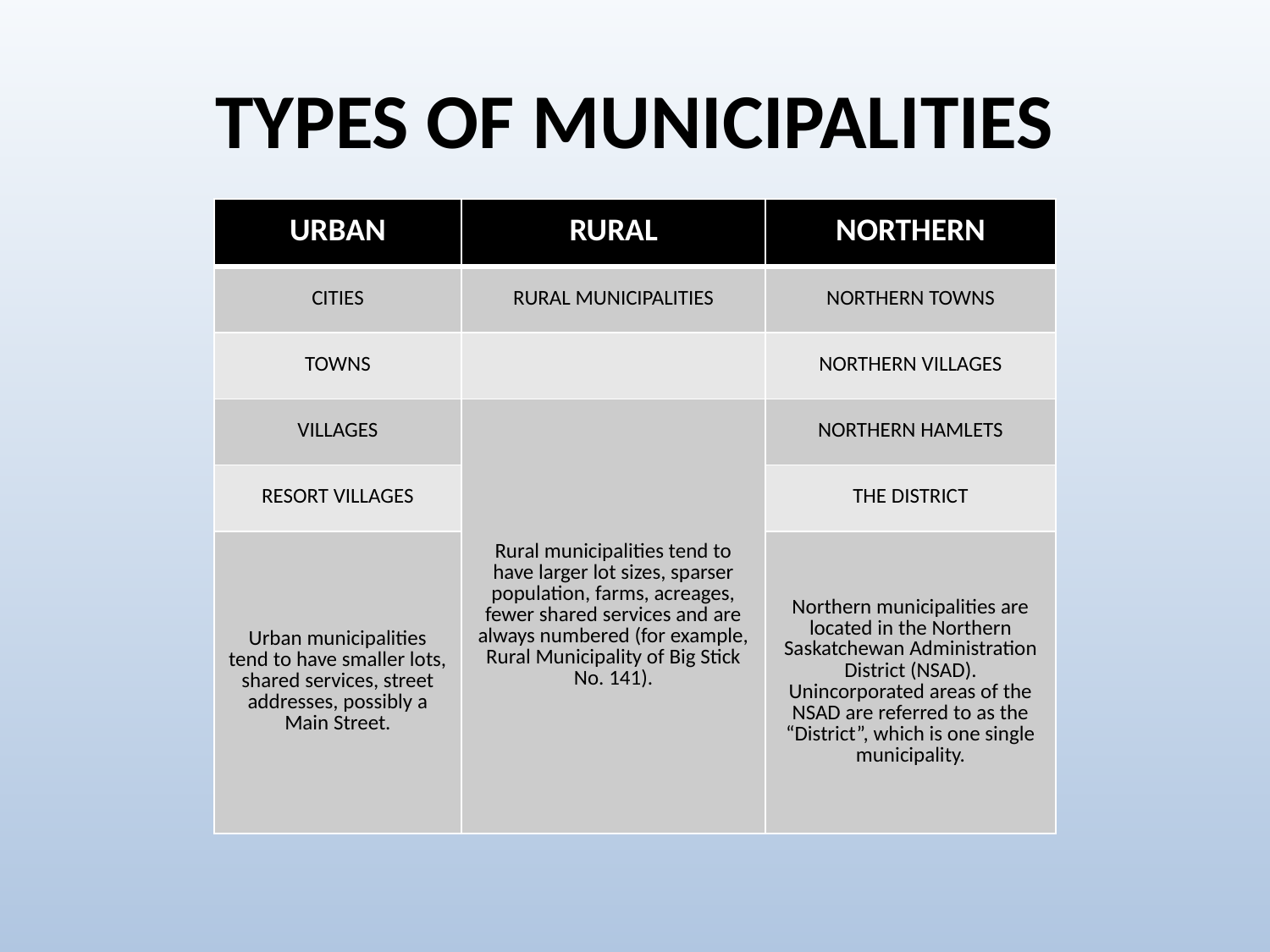

# TYPES OF MUNICIPALITIES
| URBAN | RURAL | NORTHERN |
| --- | --- | --- |
| CITIES | RURAL MUNICIPALITIES | NORTHERN TOWNS |
| TOWNS |  | NORTHERN VILLAGES |
| VILLAGES | Rural municipalities tend to have larger lot sizes, sparser population, farms, acreages, fewer shared services and are always numbered (for example, Rural Municipality of Big Stick No. 141). | NORTHERN HAMLETS |
| RESORT VILLAGES |  | THE DISTRICT |
| Urban municipalities tend to have smaller lots, shared services, street addresses, possibly a Main Street. |  | Northern municipalities are located in the Northern Saskatchewan Administration District (NSAD). Unincorporated areas of the NSAD are referred to as the “District”, which is one single municipality. |